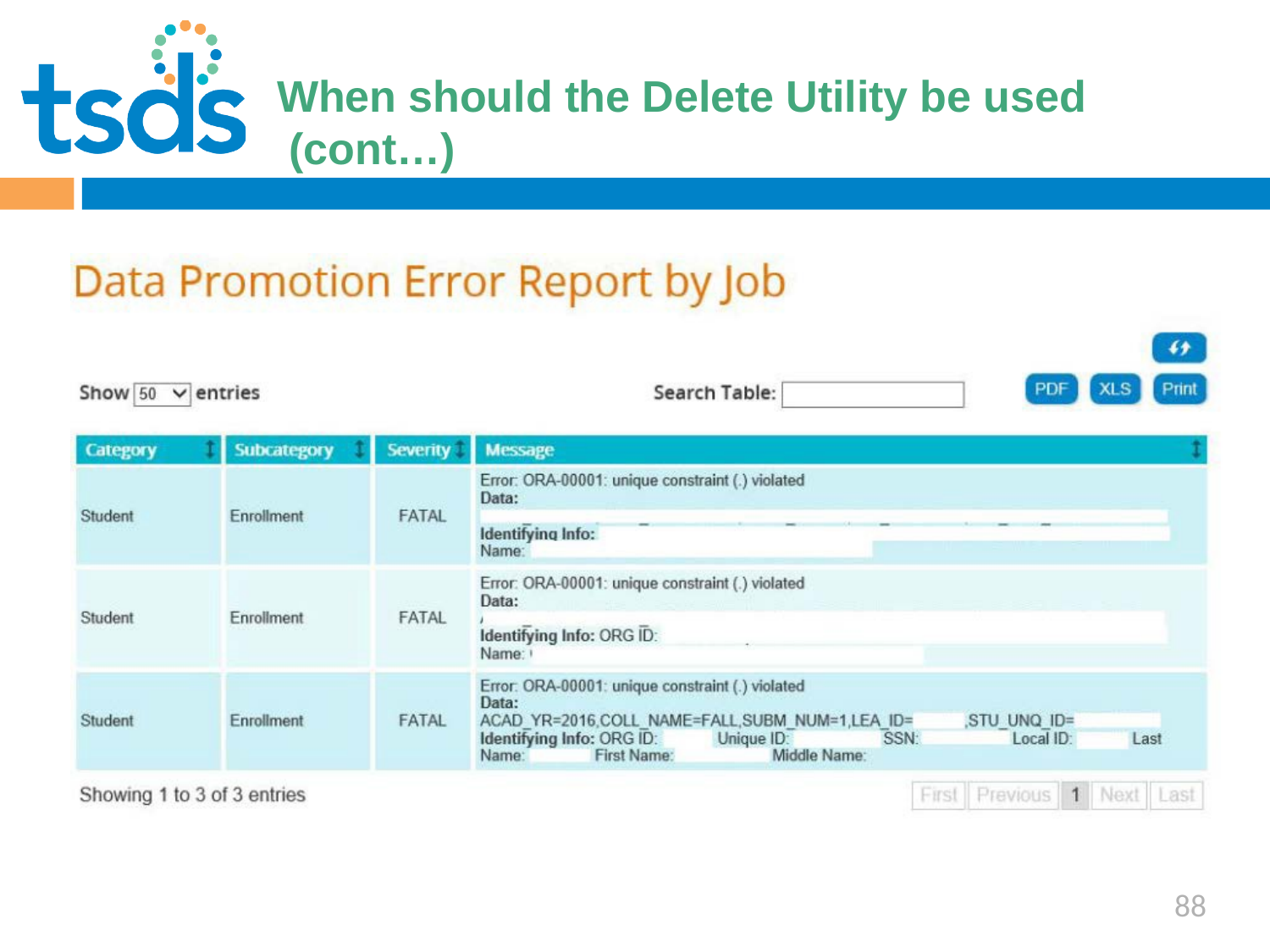

Click to edit Master title style

# When should the Delete Utility be used  (cont…)

88